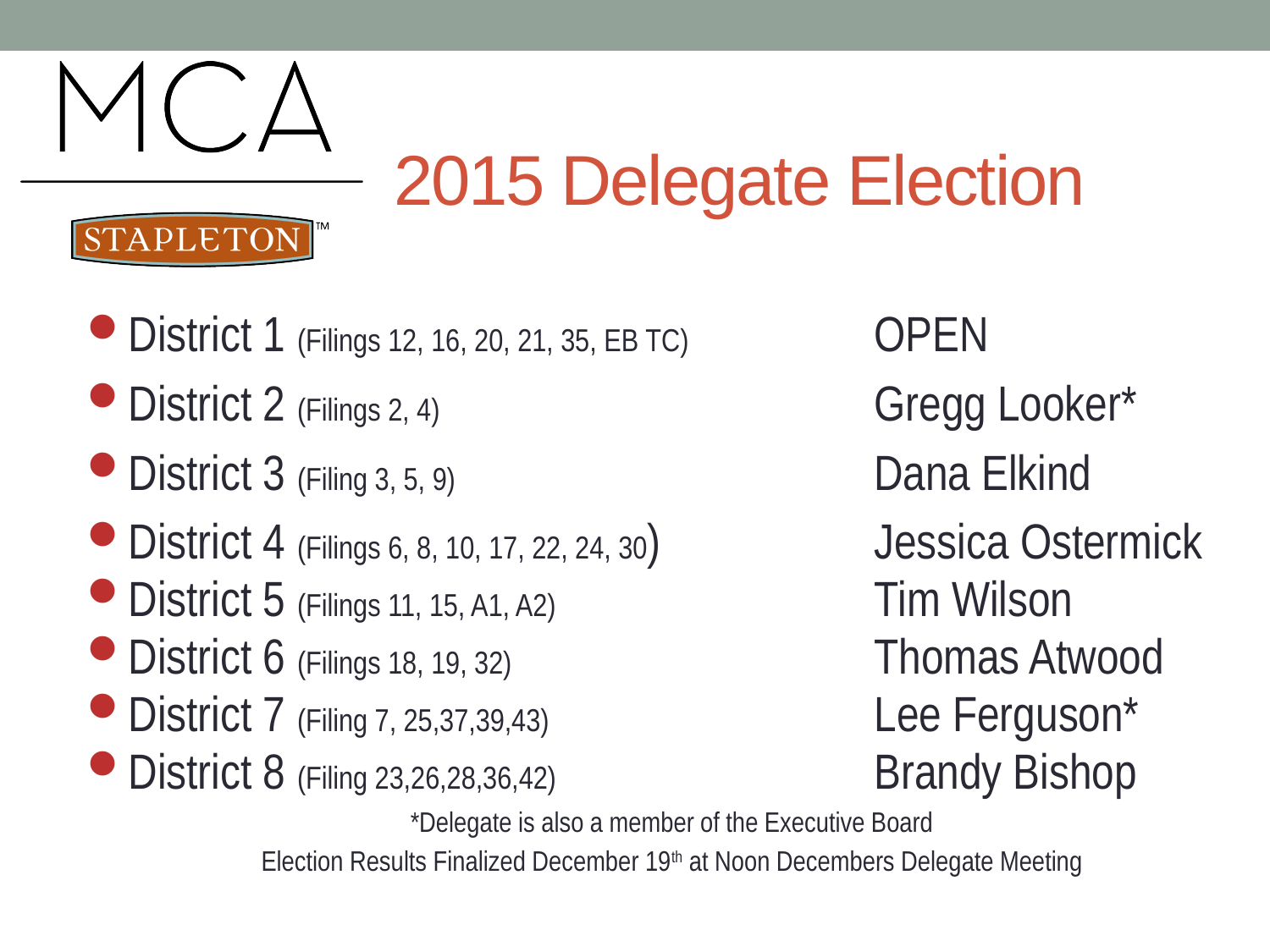

# 2015 Delegate Election

District 1 (Filings 12, 16, 20, 21, 35, EB TC)  		OPEN
District 2 (Filings 2, 4)				Gregg Looker*
District 3 (Filing 3, 5, 9)				Dana Elkind
District 4 (Filings 6, 8, 10, 17, 22, 24, 30)		Jessica Ostermick
District 5 (Filings 11, 15, A1, A2)			Tim Wilson
District 6 (Filings 18, 19, 32)			Thomas Atwood
District 7 (Filing 7, 25,37,39,43)			Lee Ferguson*
District 8 (Filing 23,26,28,36,42)			Brandy Bishop
*Delegate is also a member of the Executive Board
Election Results Finalized December 19th at Noon Decembers Delegate Meeting